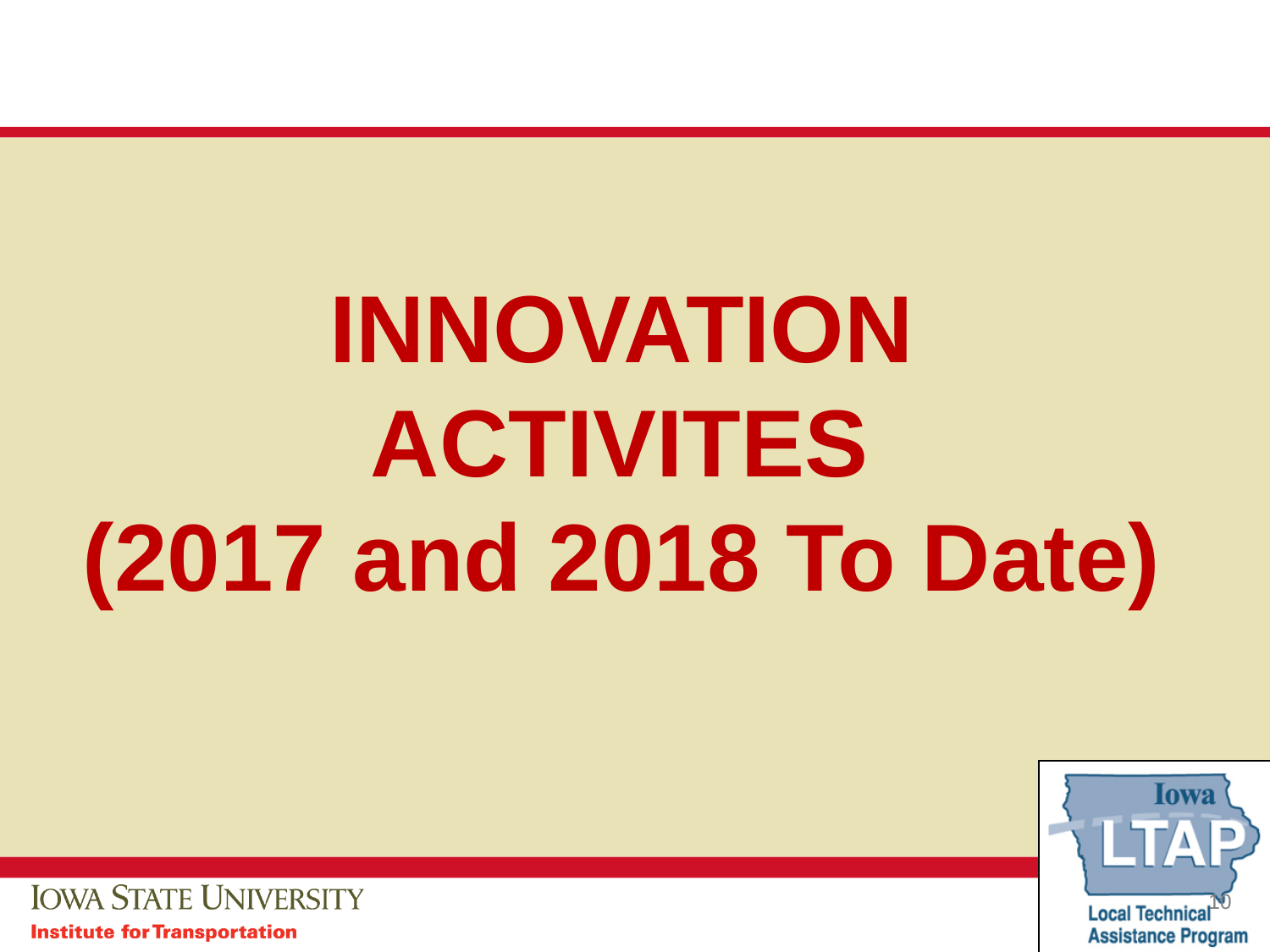

# INNOVATION ACTIVITES (2017 and 2018 To Date)
10